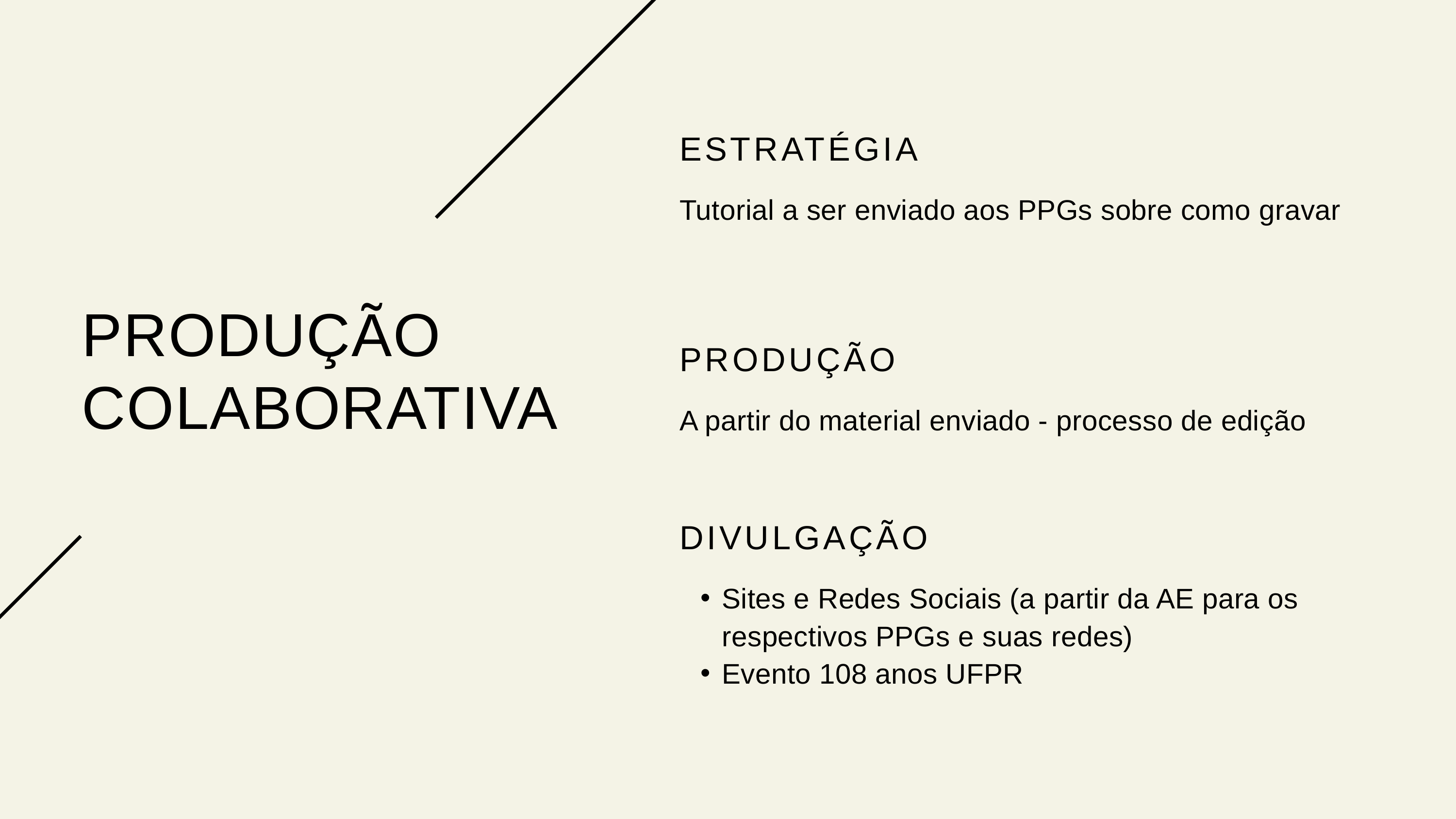

ESTRATÉGIA
Tutorial a ser enviado aos PPGs sobre como gravar
PRODUÇÃO
A partir do material enviado - processo de edição
DIVULGAÇÃO
Sites e Redes Sociais (a partir da AE para os respectivos PPGs e suas redes)
Evento 108 anos UFPR
PRODUÇÃO COLABORATIVA